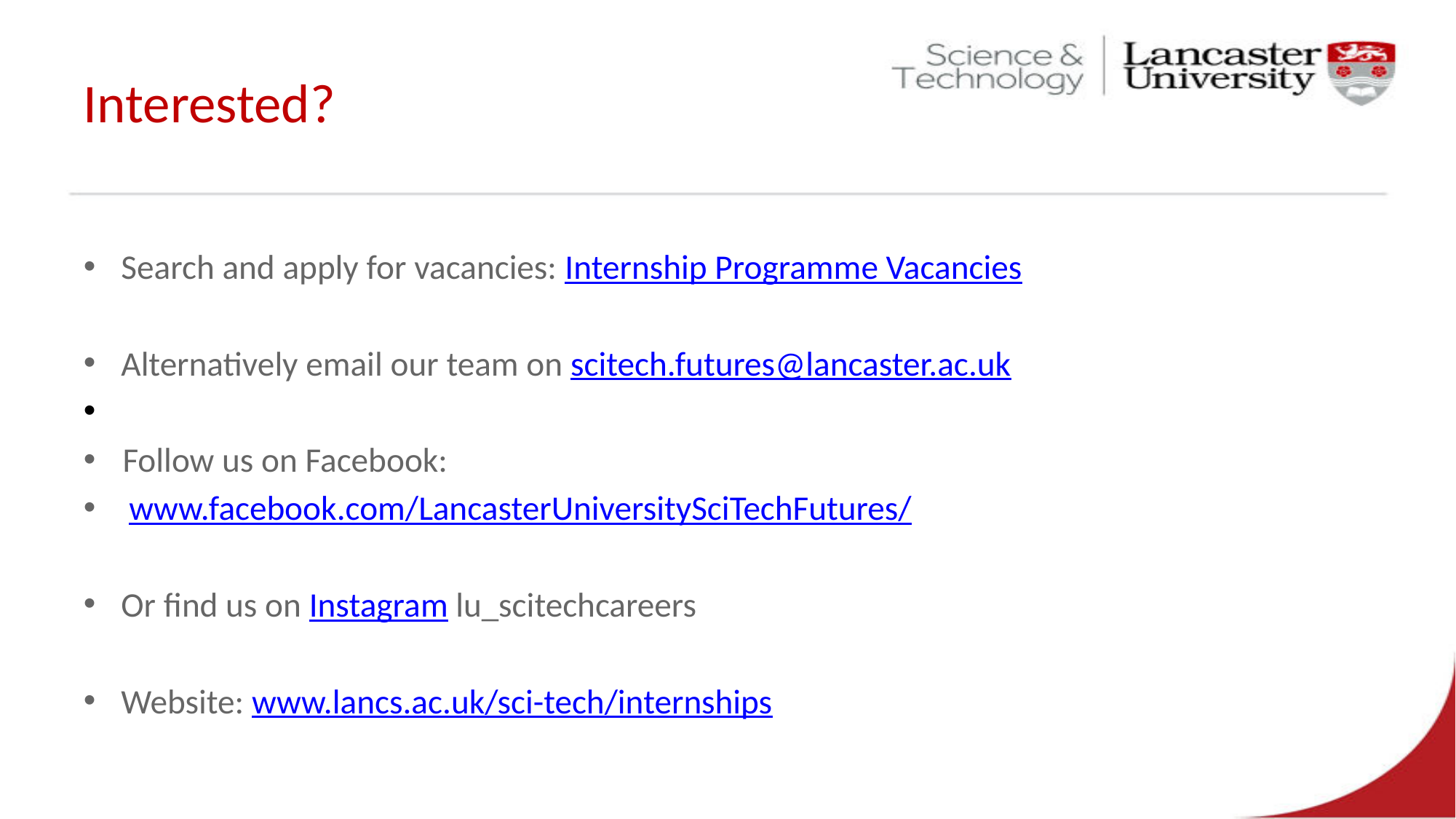

# Interested?

Search and apply for vacancies: Internship Programme Vacancies

Alternatively email our team on scitech.futures@lancaster.ac.uk

Follow us on Facebook:
 www.facebook.com/LancasterUniversitySciTechFutures/

Or find us on Instagram lu_scitechcareers

Website: www.lancs.ac.uk/sci-tech/internships